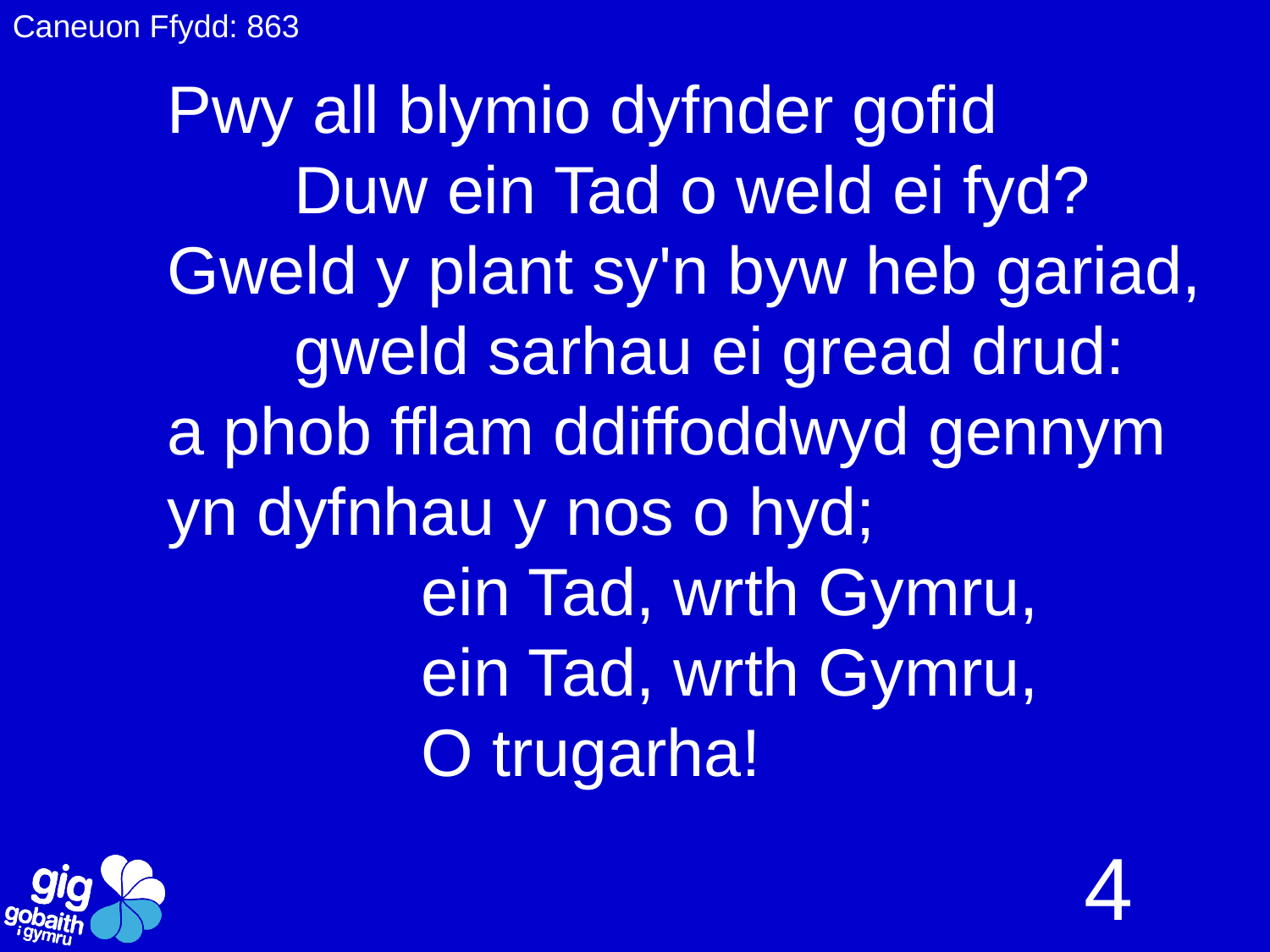

Caneuon Ffydd: 863

# Pwy all blymio dyfnder gofid Duw ein Tad o weld ei fyd? Gweld y plant sy'n byw heb gariad, gweld sarhau ei gread drud: a phob fflam ddiffoddwyd gennym yn dyfnhau y nos o hyd; ein Tad, wrth Gymru, ein Tad, wrth Gymru, O trugarha!
4